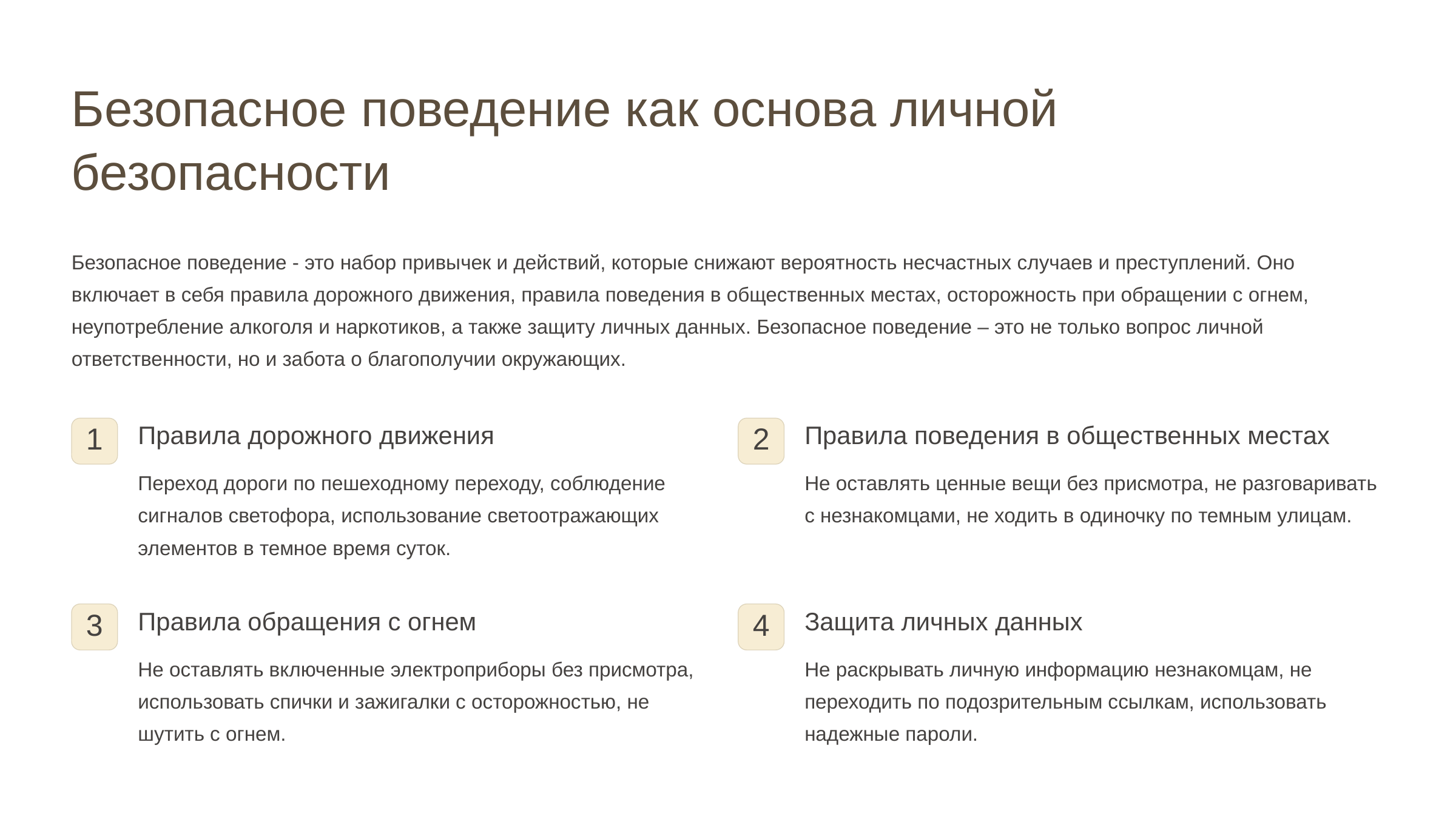

newUROKI.net
Безопасное поведение как основа личной безопасности
Безопасное поведение - это набор привычек и действий, которые снижают вероятность несчастных случаев и преступлений. Оно включает в себя правила дорожного движения, правила поведения в общественных местах, осторожность при обращении с огнем, неупотребление алкоголя и наркотиков, а также защиту личных данных. Безопасное поведение – это не только вопрос личной ответственности, но и забота о благополучии окружающих.

Правила дорожного движения

Правила поведения в общественных местах
1
2
Переход дороги по пешеходному переходу, соблюдение сигналов светофора, использование светоотражающих элементов в темное время суток.
Не оставлять ценные вещи без присмотра, не разговаривать с незнакомцами, не ходить в одиночку по темным улицам.

Правила обращения с огнем

Защита личных данных
3
4
Не оставлять включенные электроприборы без присмотра, использовать спички и зажигалки с осторожностью, не шутить с огнем.
Не раскрывать личную информацию незнакомцам, не переходить по подозрительным ссылкам, использовать надежные пароли.